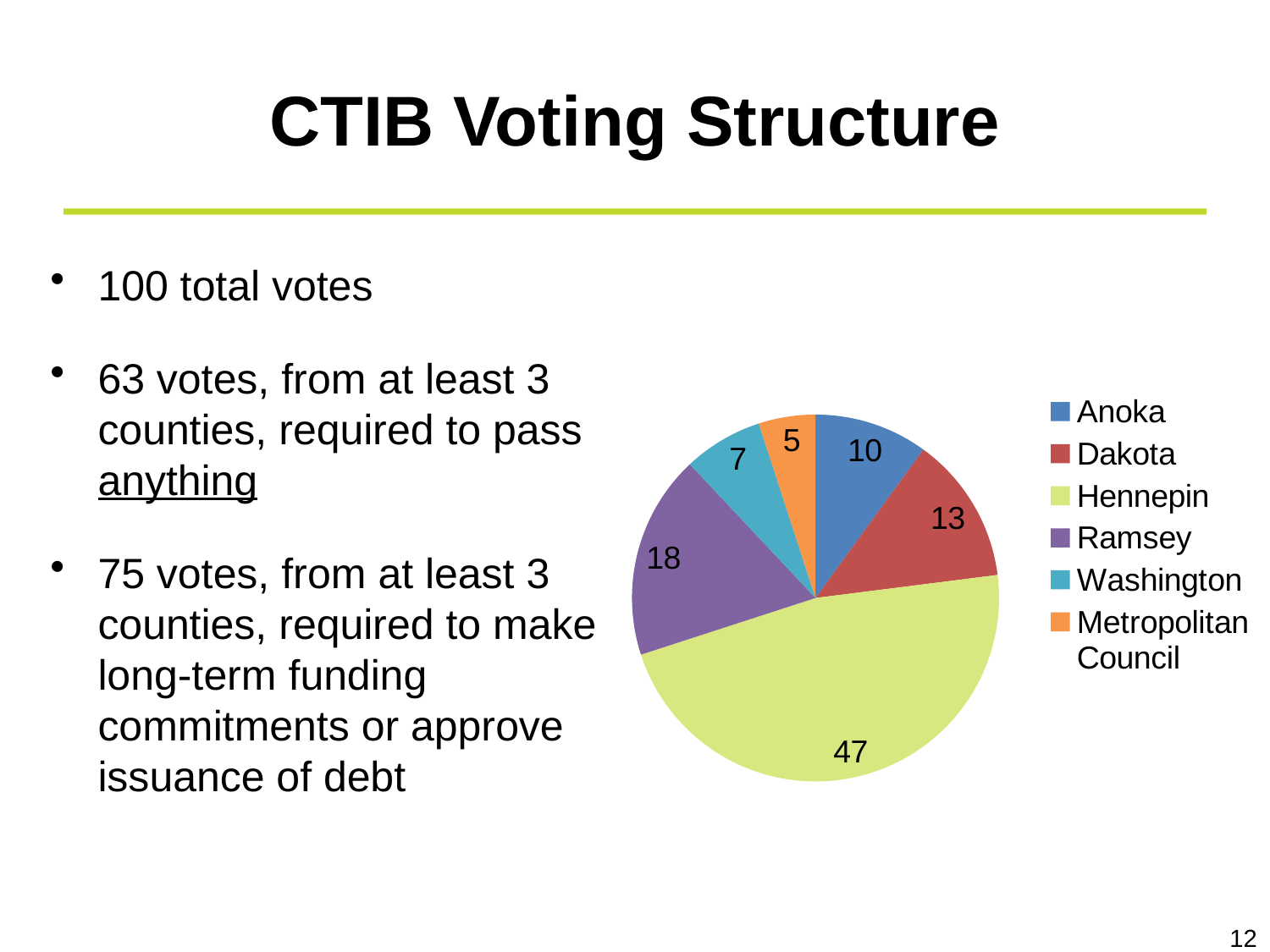

# CTIB Voting Structure

### Chart:

| Category | Votes |
|---|---|
| Anoka | 10.0 |
| Dakota | 13.0 |
| Hennepin | 47.0 |
| Ramsey | 18.0 |
| Washington | 7.0 |
| Metropolitan Council | 5.0 |
100 total votes
63 votes, from at least 3 counties, required to pass anything
75 votes, from at least 3 counties, required to make long-term funding commitments or approve issuance of debt
12